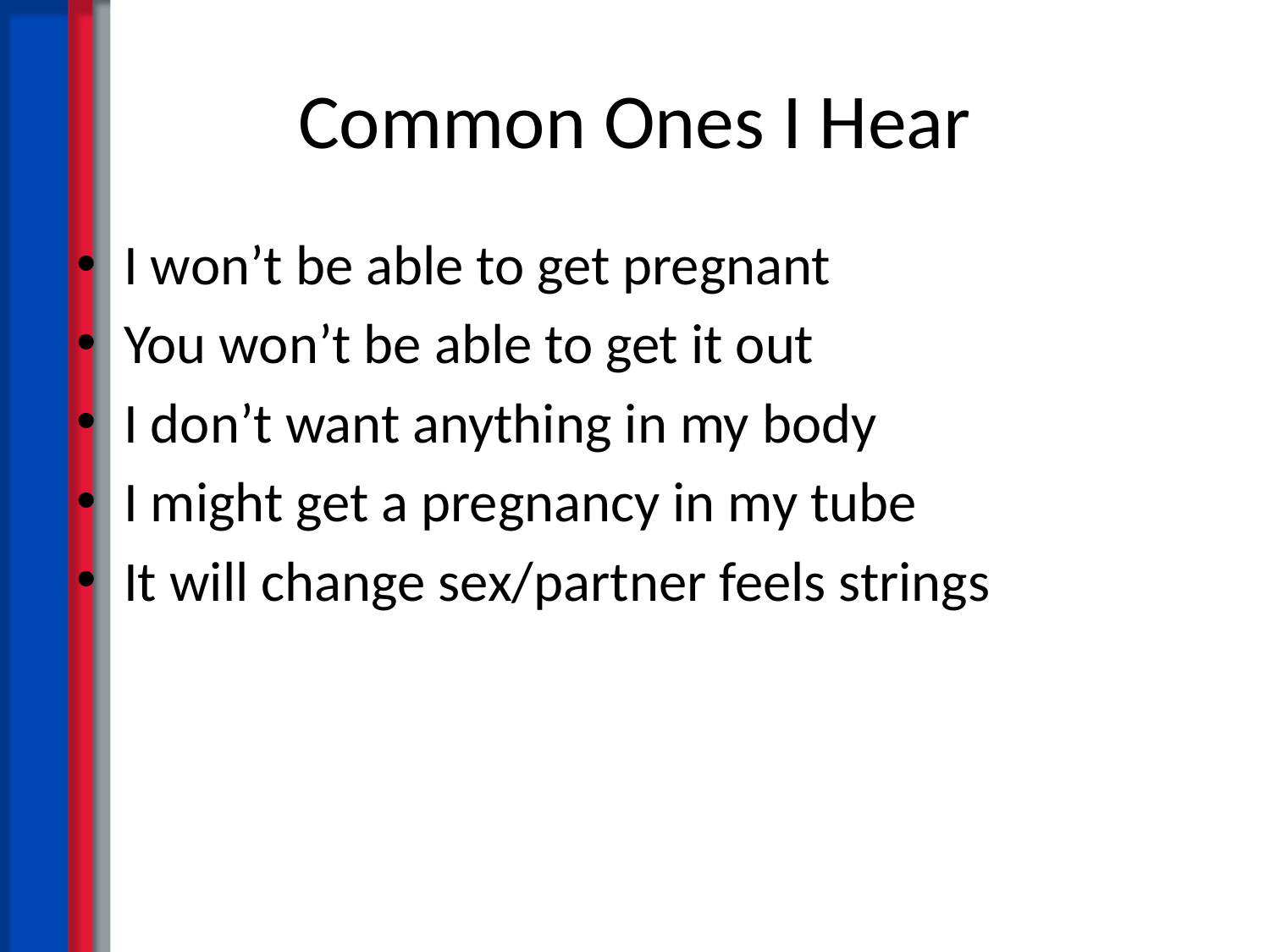

# Common Ones I Hear
I won’t be able to get pregnant
You won’t be able to get it out
I don’t want anything in my body
I might get a pregnancy in my tube
It will change sex/partner feels strings